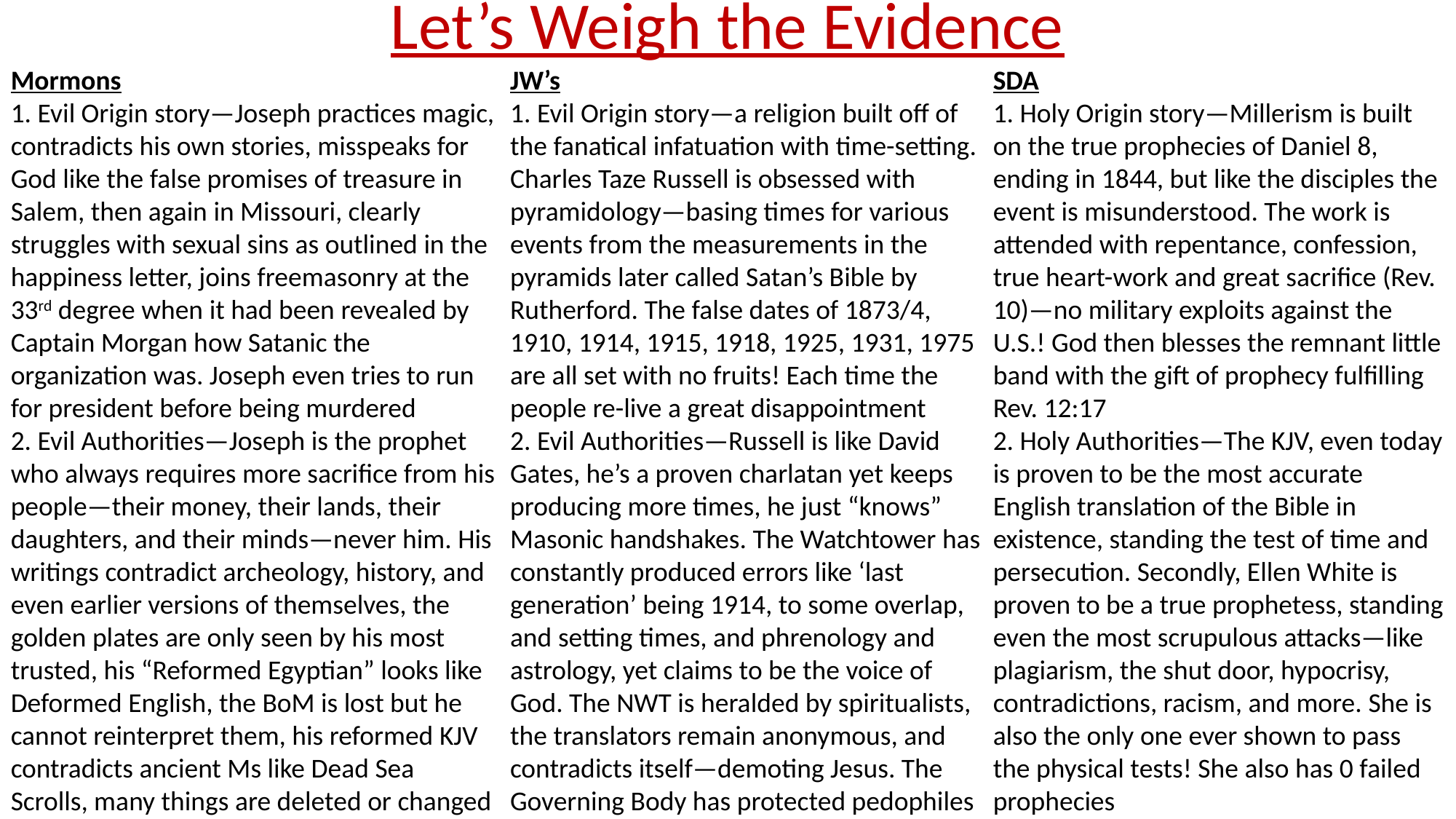

# Let’s Weigh the Evidence
Mormons
1. Evil Origin story—Joseph practices magic, contradicts his own stories, misspeaks for God like the false promises of treasure in Salem, then again in Missouri, clearly struggles with sexual sins as outlined in the happiness letter, joins freemasonry at the 33rd degree when it had been revealed by Captain Morgan how Satanic the organization was. Joseph even tries to run for president before being murdered
2. Evil Authorities—Joseph is the prophet who always requires more sacrifice from his people—their money, their lands, their daughters, and their minds—never him. His writings contradict archeology, history, and even earlier versions of themselves, the golden plates are only seen by his most trusted, his “Reformed Egyptian” looks like Deformed English, the BoM is lost but he cannot reinterpret them, his reformed KJV contradicts ancient Ms like Dead Sea Scrolls, many things are deleted or changed
JW’s
1. Evil Origin story—a religion built off of the fanatical infatuation with time-setting. Charles Taze Russell is obsessed with pyramidology—basing times for various events from the measurements in the pyramids later called Satan’s Bible by Rutherford. The false dates of 1873/4, 1910, 1914, 1915, 1918, 1925, 1931, 1975 are all set with no fruits! Each time the people re-live a great disappointment
2. Evil Authorities—Russell is like David Gates, he’s a proven charlatan yet keeps producing more times, he just “knows” Masonic handshakes. The Watchtower has constantly produced errors like ‘last generation’ being 1914, to some overlap, and setting times, and phrenology and astrology, yet claims to be the voice of God. The NWT is heralded by spiritualists, the translators remain anonymous, and contradicts itself—demoting Jesus. The Governing Body has protected pedophiles
SDA
1. Holy Origin story—Millerism is built on the true prophecies of Daniel 8, ending in 1844, but like the disciples the event is misunderstood. The work is attended with repentance, confession, true heart-work and great sacrifice (Rev. 10)—no military exploits against the U.S.! God then blesses the remnant little band with the gift of prophecy fulfilling Rev. 12:17
2. Holy Authorities—The KJV, even today is proven to be the most accurate English translation of the Bible in existence, standing the test of time and persecution. Secondly, Ellen White is proven to be a true prophetess, standing even the most scrupulous attacks—like plagiarism, the shut door, hypocrisy, contradictions, racism, and more. She is also the only one ever shown to pass the physical tests! She also has 0 failed prophecies